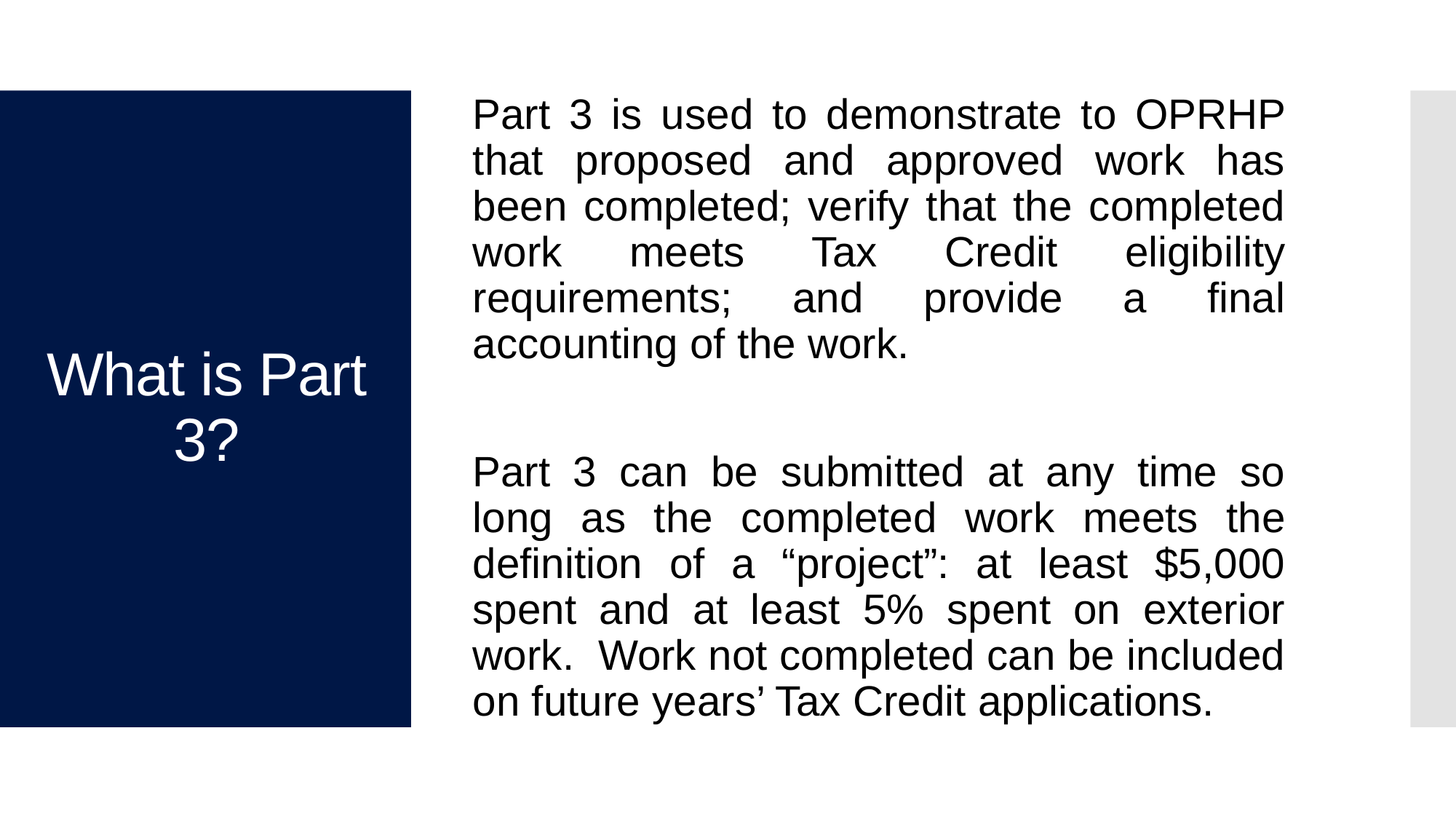

Part 3 is used to demonstrate to OPRHP that proposed and approved work has been completed; verify that the completed work meets Tax Credit eligibility requirements; and provide a final accounting of the work.

Part 3 can be submitted at any time so long as the completed work meets the definition of a “project”: at least $5,000 spent and at least 5% spent on exterior work.  Work not completed can be included on future years’ Tax Credit applications.
# What is Part 3?